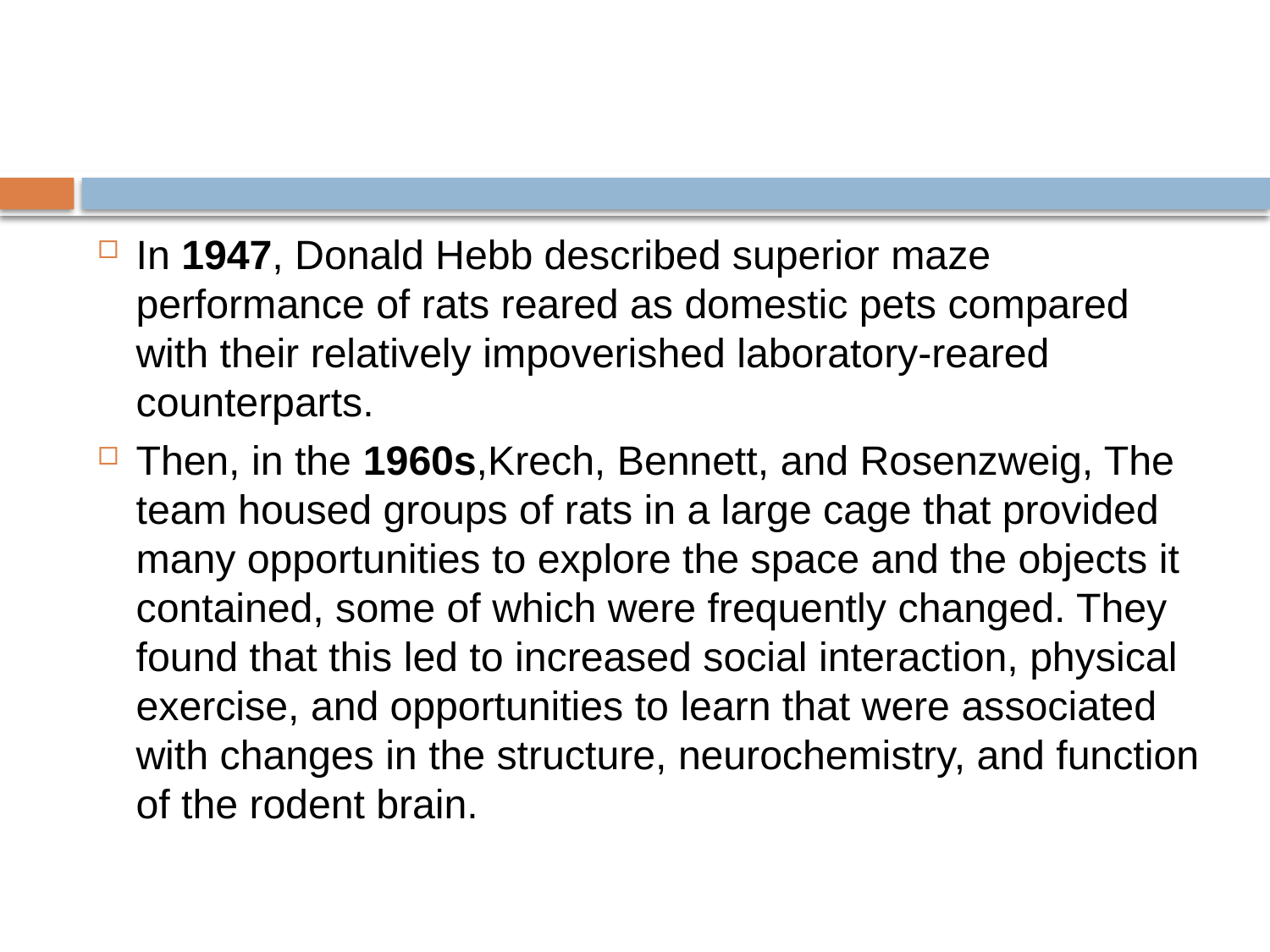

#
In 1947, Donald Hebb described superior maze performance of rats reared as domestic pets compared with their relatively impoverished laboratory-reared counterparts.
Then, in the 1960s,Krech, Bennett, and Rosenzweig, The team housed groups of rats in a large cage that provided many opportunities to explore the space and the objects it contained, some of which were frequently changed. They found that this led to increased social interaction, physical exercise, and opportunities to learn that were associated with changes in the structure, neurochemistry, and function of the rodent brain.